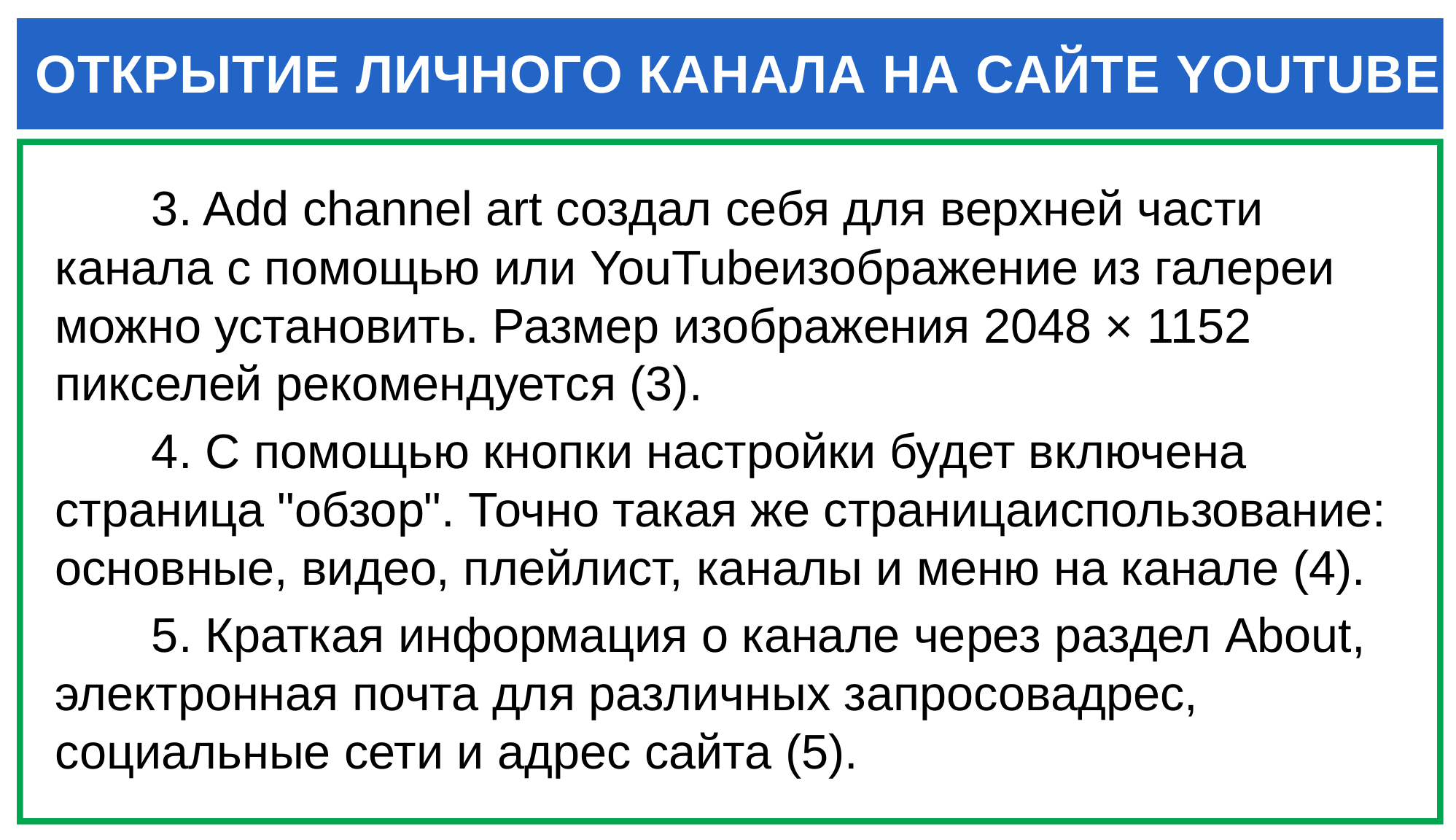

ОТКРЫТИЕ ЛИЧНОГО КАНАЛА НА САЙТЕ YOUTUBE
3. Add channel art создал себя для верхней части канала с помощью или YouTubeизображение из галереи можно установить. Размер изображения 2048 × 1152 пикселей рекомендуется (3).
4. С помощью кнопки настройки будет включена страница "обзор". Точно такая же страницаиспользование: основные, видео, плейлист, каналы и меню на канале (4).
5. Краткая информация о канале через раздел About, электронная почта для различных запросовадрес, социальные сети и адрес сайта (5).